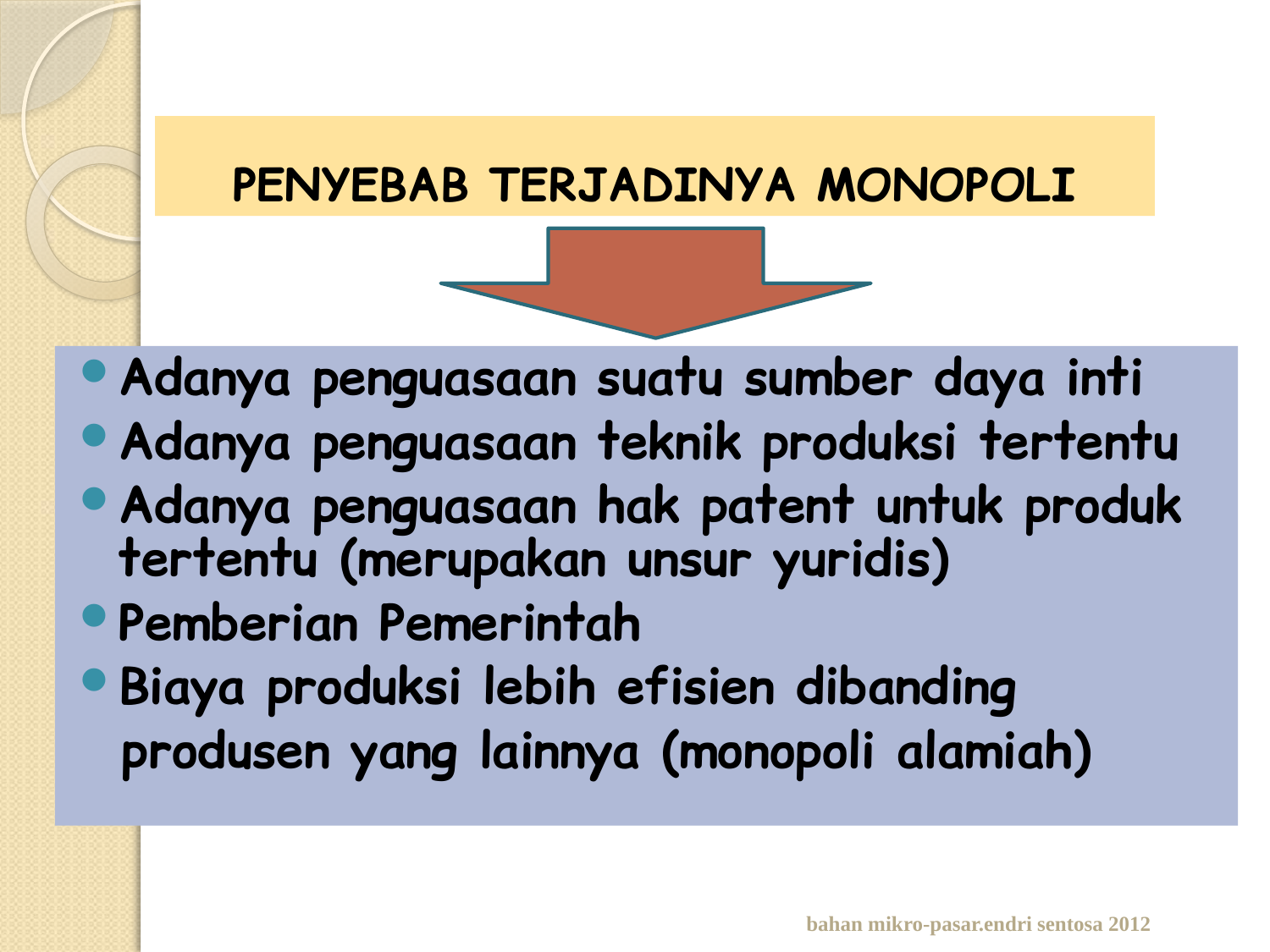

# PENYEBAB TERJADINYA MONOPOLI

Adanya penguasaan suatu sumber daya inti
Adanya penguasaan teknik produksi tertentu
Adanya penguasaan hak patent untuk produk tertentu (merupakan unsur yuridis)
Pemberian Pemerintah
Biaya produksi lebih efisien dibanding
  produsen yang lainnya (monopoli alamiah)

bahan mikro-pasar.endri sentosa 2012